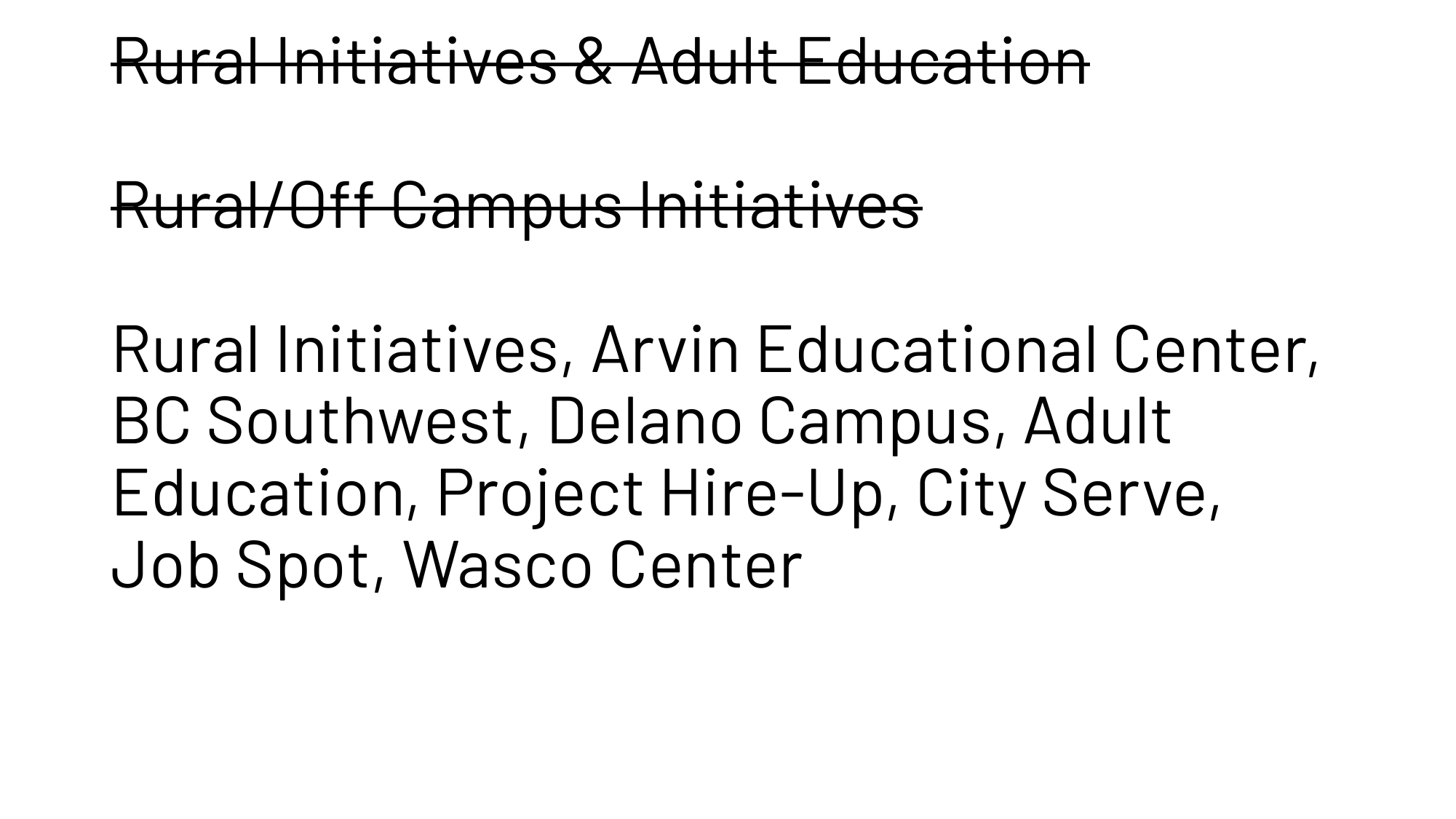

# Rural Initiatives & Adult Education Rural/Off Campus Initiatives Rural Initiatives, Arvin Educational Center, BC Southwest, Delano Campus, Adult Education, Project Hire-Up, City Serve, Job Spot, Wasco Center